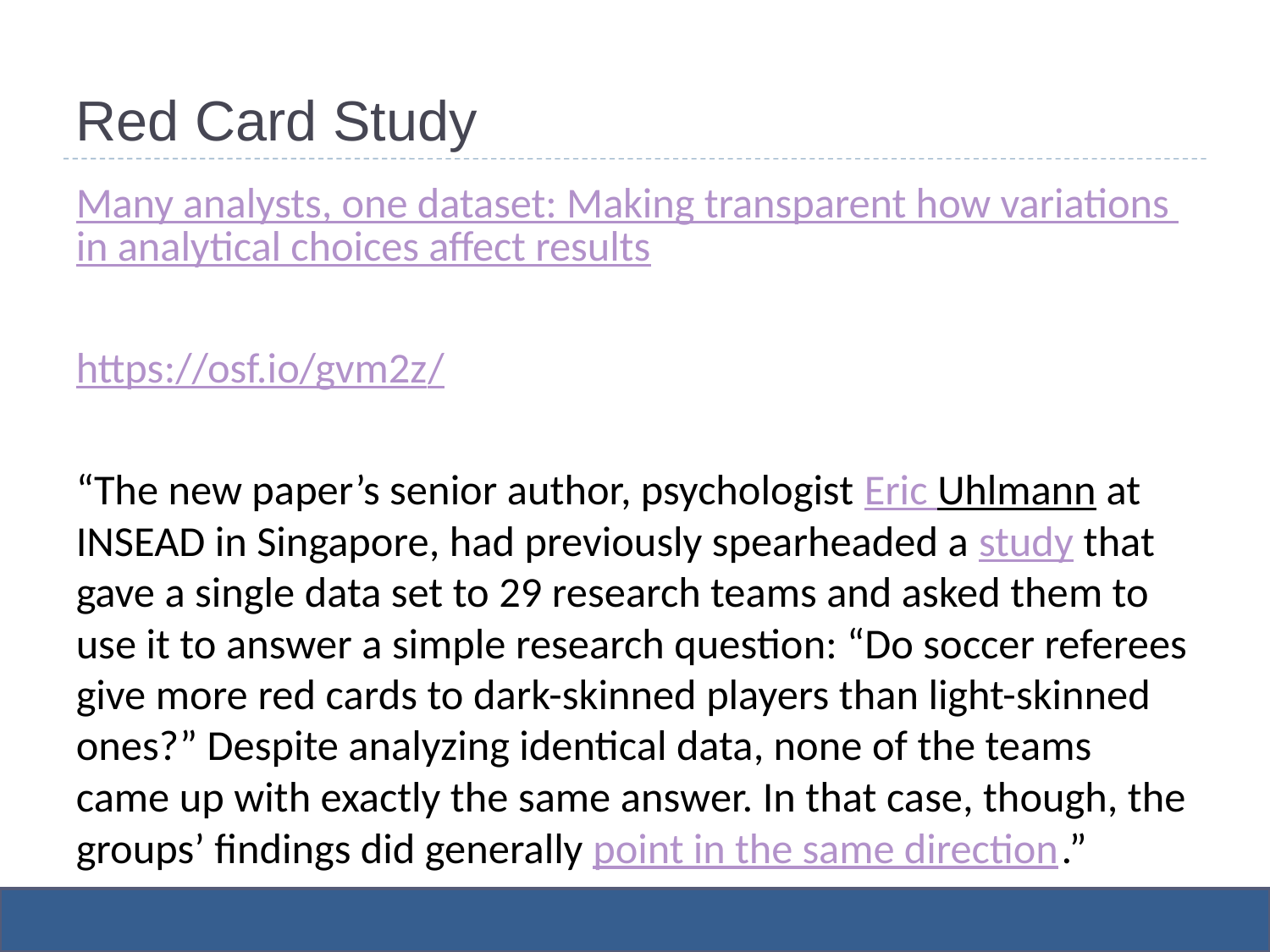

# Red Card Study
Many analysts, one dataset: Making transparent how variations in analytical choices affect results

https://osf.io/gvm2z/

“The new paper’s senior author, psychologist Eric Uhlmann at INSEAD in Singapore, had previously spearheaded a study that gave a single data set to 29 research teams and asked them to use it to answer a simple research question: “Do soccer referees give more red cards to dark-skinned players than light-skinned ones?” Despite analyzing identical data, none of the teams came up with exactly the same answer. In that case, though, the groups’ findings did generally point in the same direction.”